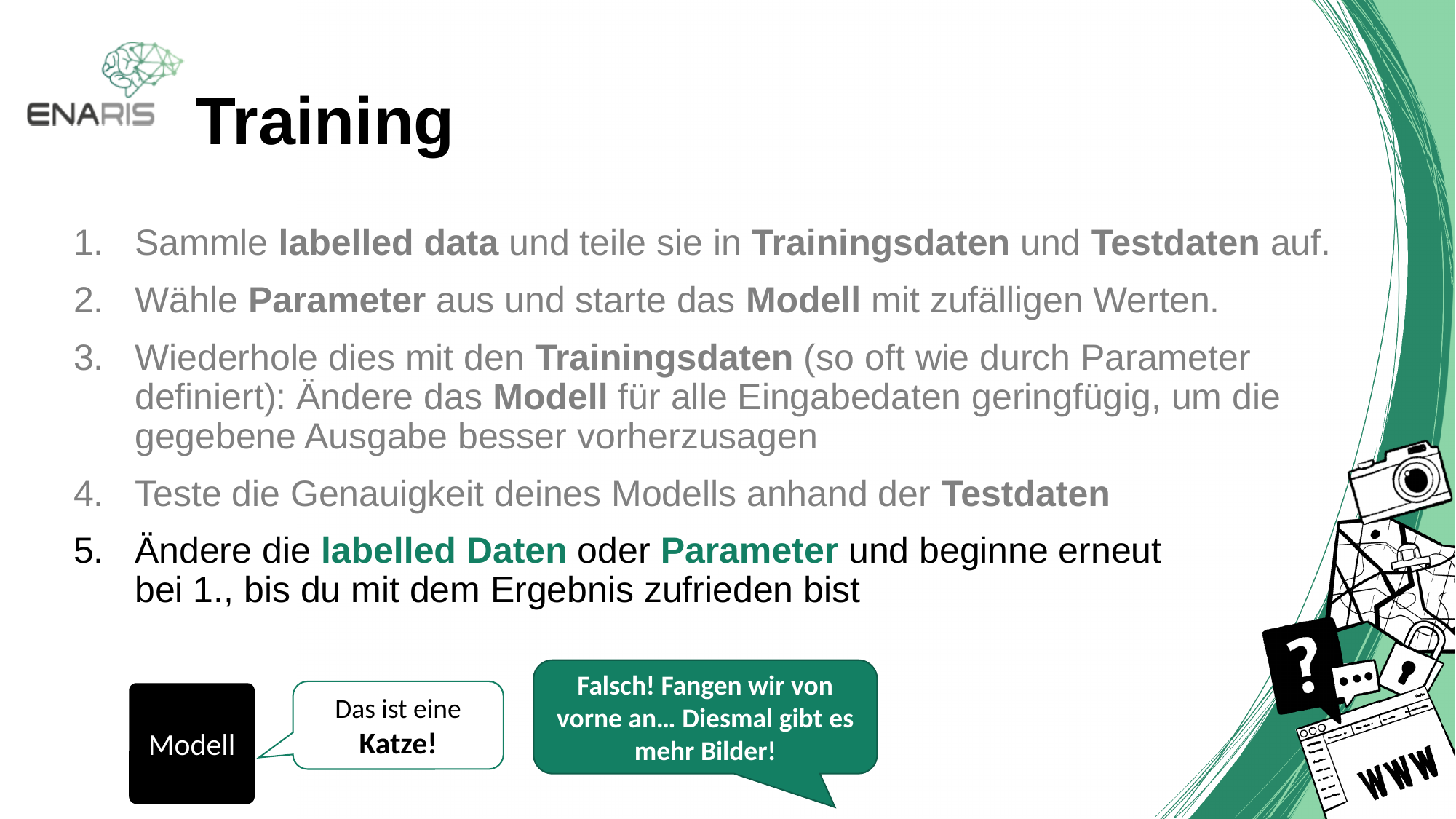

# Training
Sammle labelled data und teile sie in Trainingsdaten und Testdaten auf.
Wähle Parameter aus und starte das Modell mit zufälligen Werten.
Wiederhole dies mit den Trainingsdaten (so oft wie durch Parameter definiert): Ändere das Modell für alle Eingabedaten geringfügig, um die gegebene Ausgabe besser vorherzusagen
Teste die Genauigkeit deines Modells anhand der Testdaten
Ändere die labelled Daten oder Parameter und beginne erneut
bei 1., bis du mit dem Ergebnis zufrieden bist
Falsch! Fangen wir von vorne an… Diesmal gibt es mehr Bilder!
Das ist eine Katze!
Modell